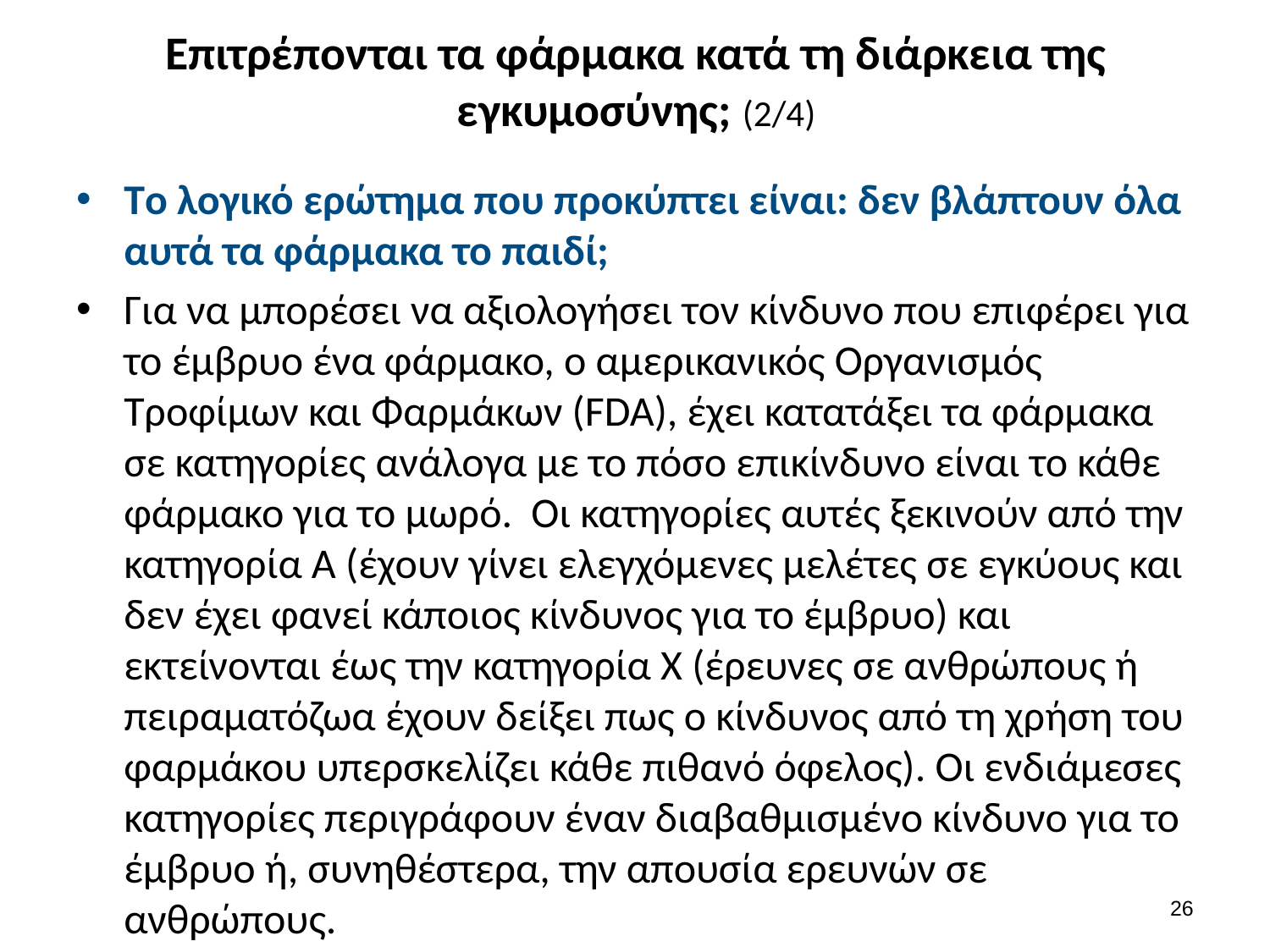

# Επιτρέπονται τα φάρμακα κατά τη διάρκεια της εγκυμοσύνης; (2/4)
Τo λογικό ερώτημα που προκύπτει είναι: δεν βλάπτουν όλα αυτά τα φάρμακα το παιδί;
Για να μπορέσει να αξιολογήσει τον κίνδυνο που επιφέρει για το έμβρυο ένα φάρμακο, ο αμερικανικός Οργανισμός Τροφίμων και Φαρμάκων (FDA), έχει κατατάξει τα φάρμακα σε κατηγορίες ανάλογα με το πόσο επικίνδυνο είναι το κάθε φάρμακο για το μωρό.  Οι κατηγορίες αυτές ξεκινούν από την κατηγορία Α (έχουν γίνει ελεγχόμενες μελέτες σε εγκύους και δεν έχει φανεί κάποιος κίνδυνος για το έμβρυο) και εκτείνονται έως την κατηγορία Χ (έρευνες σε ανθρώπους ή πειραματόζωα έχουν δείξει πως ο κίνδυνος από τη χρήση του φαρμάκου υπερσκελίζει κάθε πιθανό όφελος). Οι ενδιάμεσες κατηγορίες περιγράφουν έναν διαβαθμισμένο κίνδυνο για το έμβρυο ή, συνηθέστερα, την απουσία ερευνών σε ανθρώπους.
26